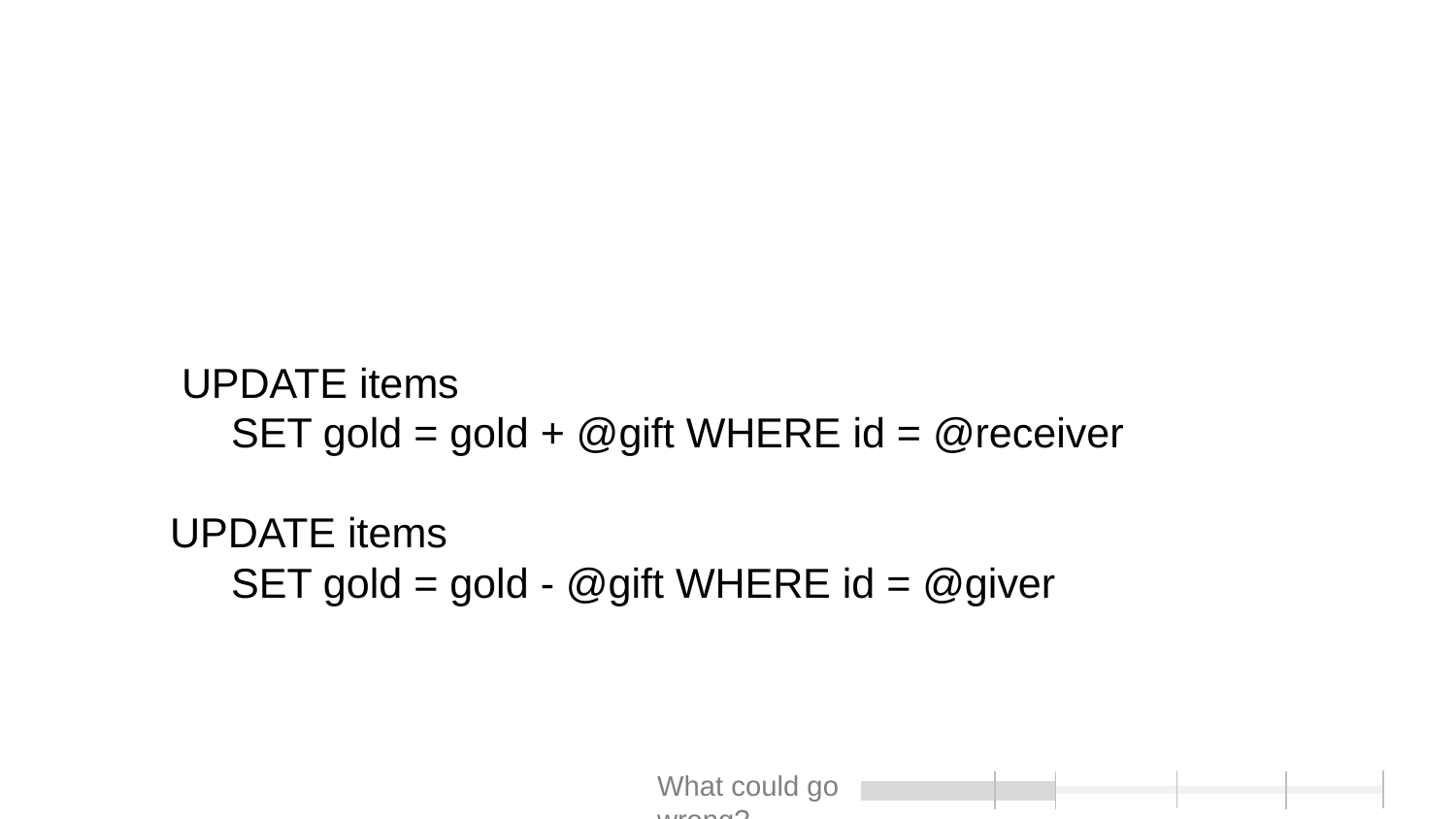

# This is one transaction begin transaction UPDATE items SET gold = gold + @gift WHERE id = @receiver UPDATE items SET gold = gold - @gift WHERE id = @giver commit transaction
What could go wrong?